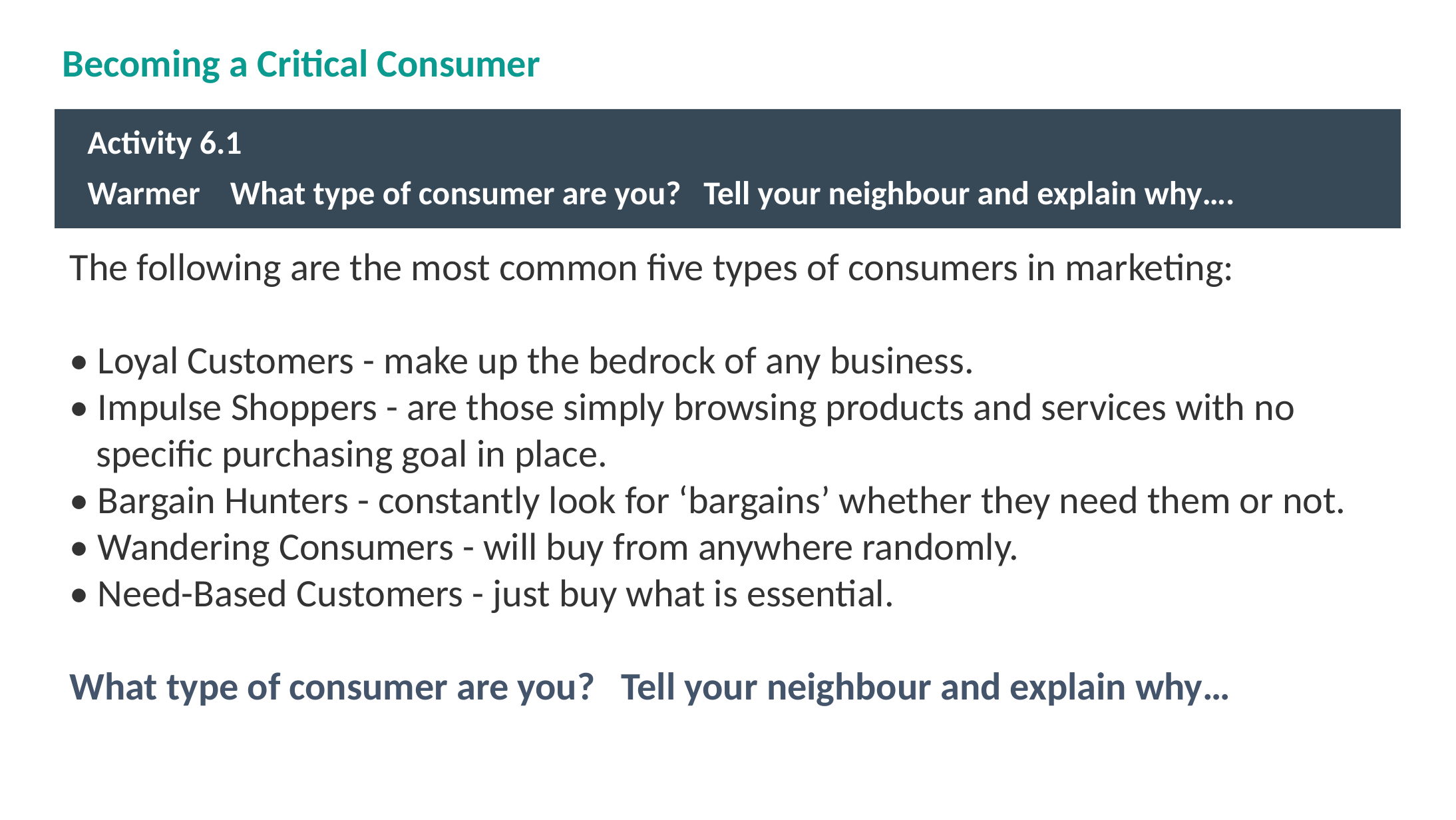

# Becoming a Critical Consumer
Activity 6.1
Warmer    What type of consumer are you?   Tell your neighbour and explain why….
The following are the most common five types of consumers in marketing:

• Loyal Customers - make up the bedrock of any business.
• Impulse Shoppers - are those simply browsing products and services with no
   specific purchasing goal in place.
• Bargain Hunters - constantly look for ‘bargains’ whether they need them or not.
• Wandering Consumers - will buy from anywhere randomly.
• Need-Based Customers - just buy what is essential.

What type of consumer are you?   Tell your neighbour and explain why…